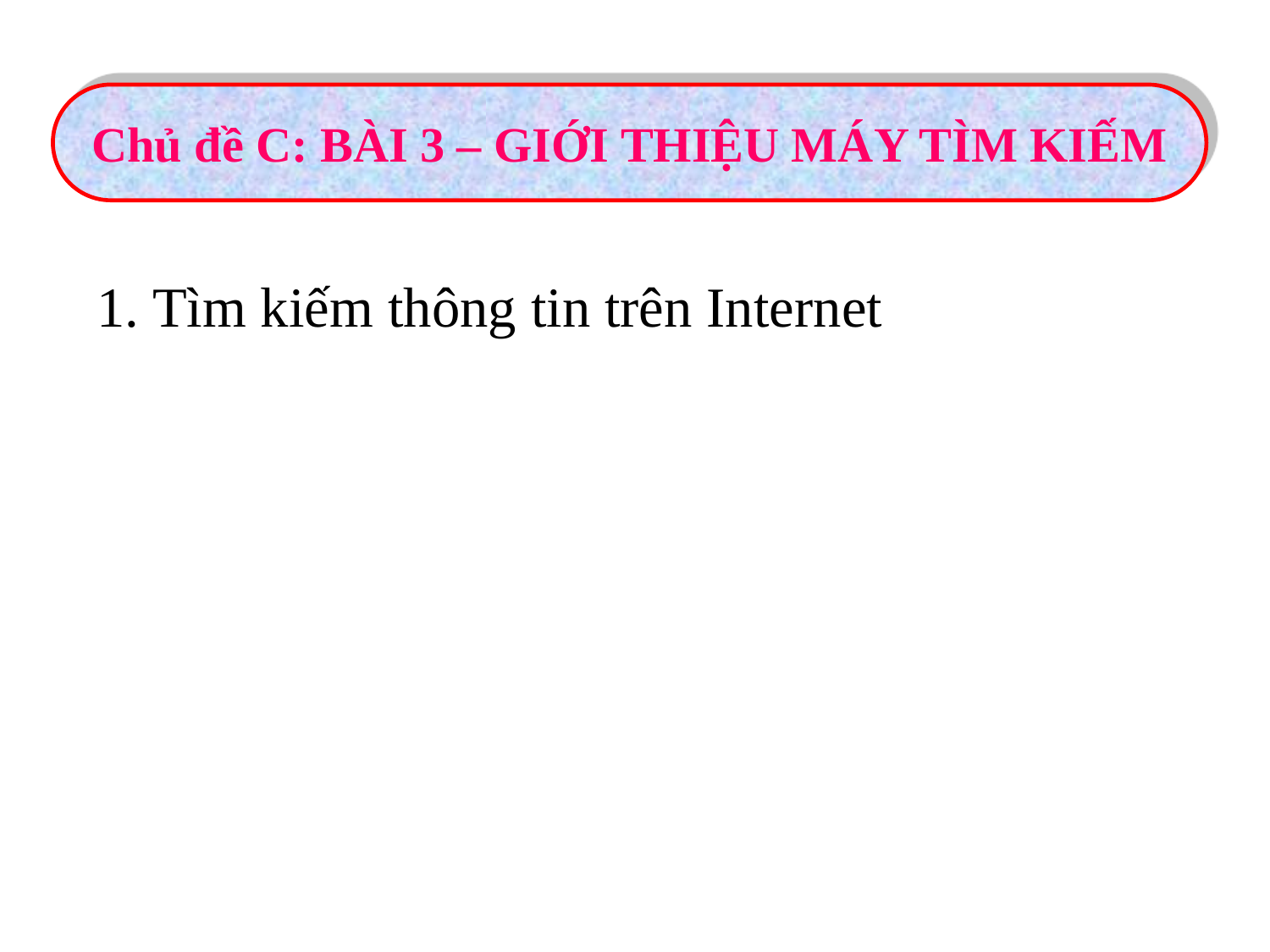

Chủ đề C: BÀI 3 – GIỚI THIỆU MÁY TÌM KIẾM
1. Tìm kiếm thông tin trên Internet